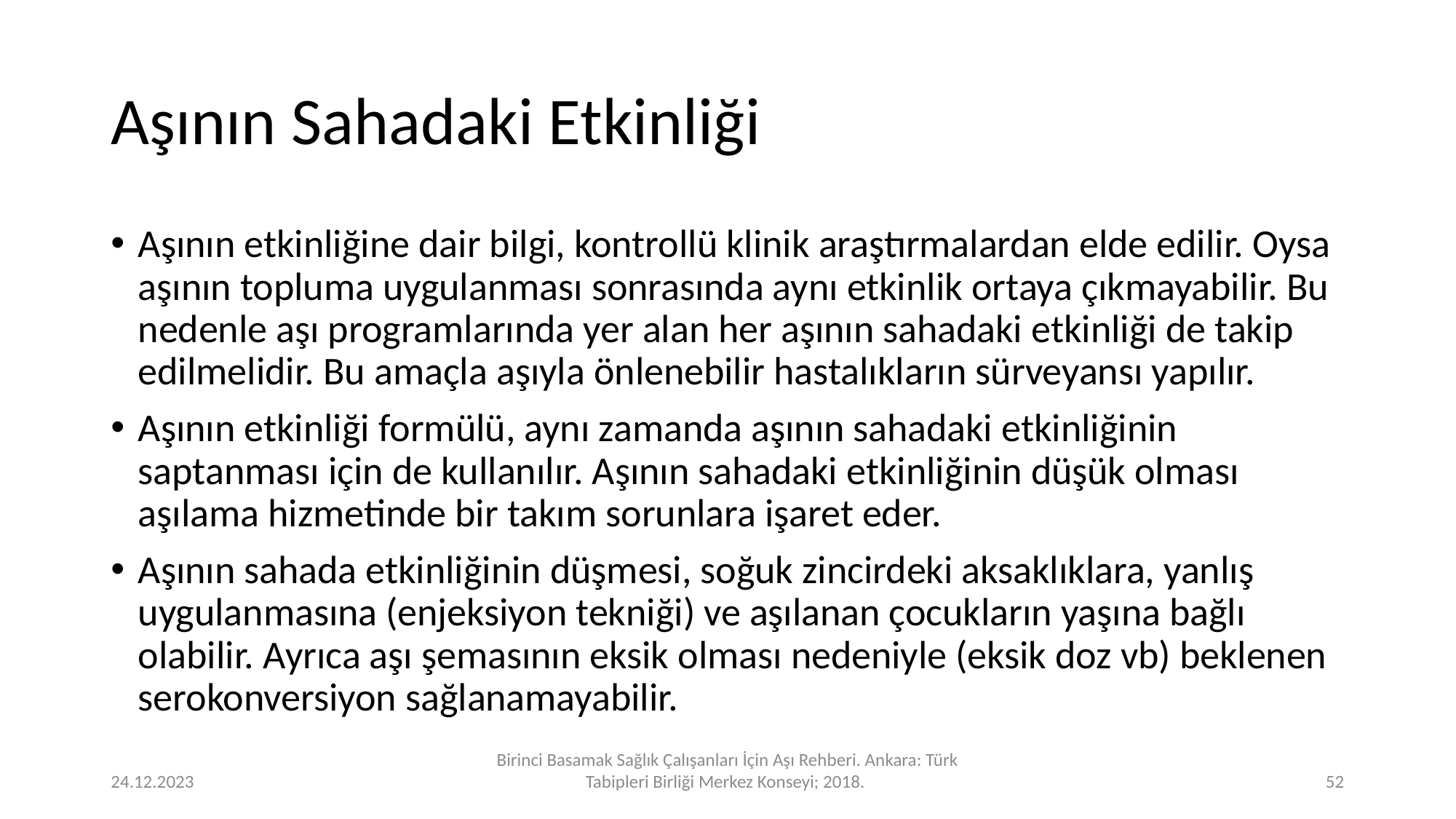

# Aşının Sahadaki Etkinliği
Aşının etkinliğine dair bilgi, kontrollü klinik araştırmalardan elde edilir. Oysa aşının topluma uygulanması sonrasında aynı etkinlik ortaya çıkmayabilir. Bu nedenle aşı programlarında yer alan her aşının sahadaki etkinliği de takip edilmelidir. Bu amaçla aşıyla önlenebilir hastalıkların sürveyansı yapılır.
Aşının etkinliği formülü, aynı zamanda aşının sahadaki etkinliğinin saptanması için de kullanılır. Aşının sahadaki etkinliğinin düşük olması aşılama hizmetinde bir takım sorunlara işaret eder.
Aşının sahada etkinliğinin düşmesi, soğuk zincirdeki aksaklıklara, yanlış uygulanmasına (enjeksiyon tekniği) ve aşılanan çocukların yaşına bağlı olabilir. Ayrıca aşı şemasının eksik olması nedeniyle (eksik doz vb) beklenen serokonversiyon sağlanamayabilir.

24.12.2023
Birinci Basamak Sağlık Çalışanları İçin Aşı Rehberi. Ankara: Türk Tabipleri Birliği Merkez Konseyi; 2018.

52